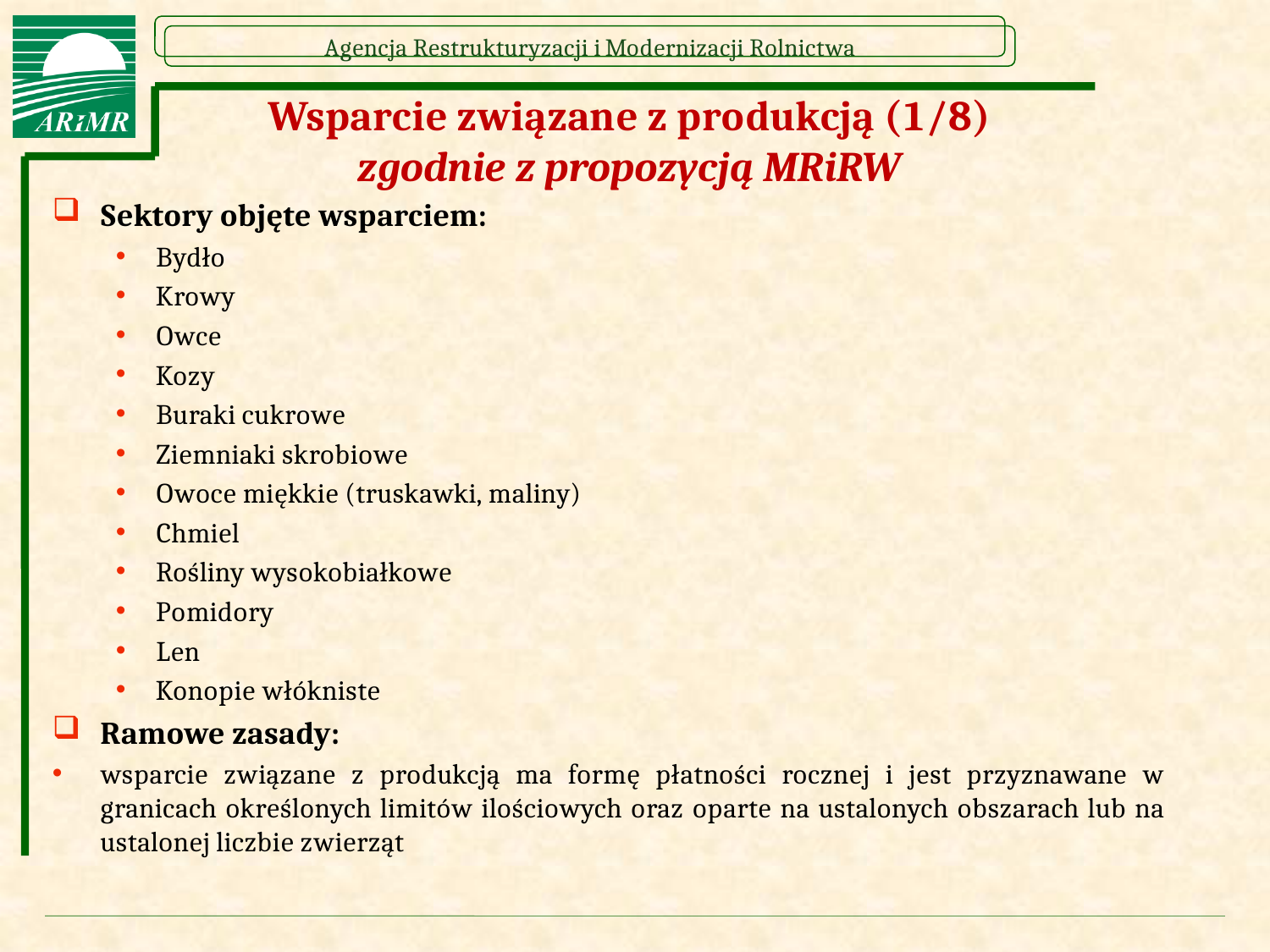

# Wsparcie związane z produkcją (1/8) zgodnie z propozycją MRiRW
Sektory objęte wsparciem:
Bydło
Krowy
Owce
Kozy
Buraki cukrowe
Ziemniaki skrobiowe
Owoce miękkie (truskawki, maliny)
Chmiel
Rośliny wysokobiałkowe
Pomidory
Len
Konopie włókniste
Ramowe zasady:
wsparcie związane z produkcją ma formę płatności rocznej i jest przyznawane w granicach określonych limitów ilościowych oraz oparte na ustalonych obszarach lub na ustalonej liczbie zwierząt